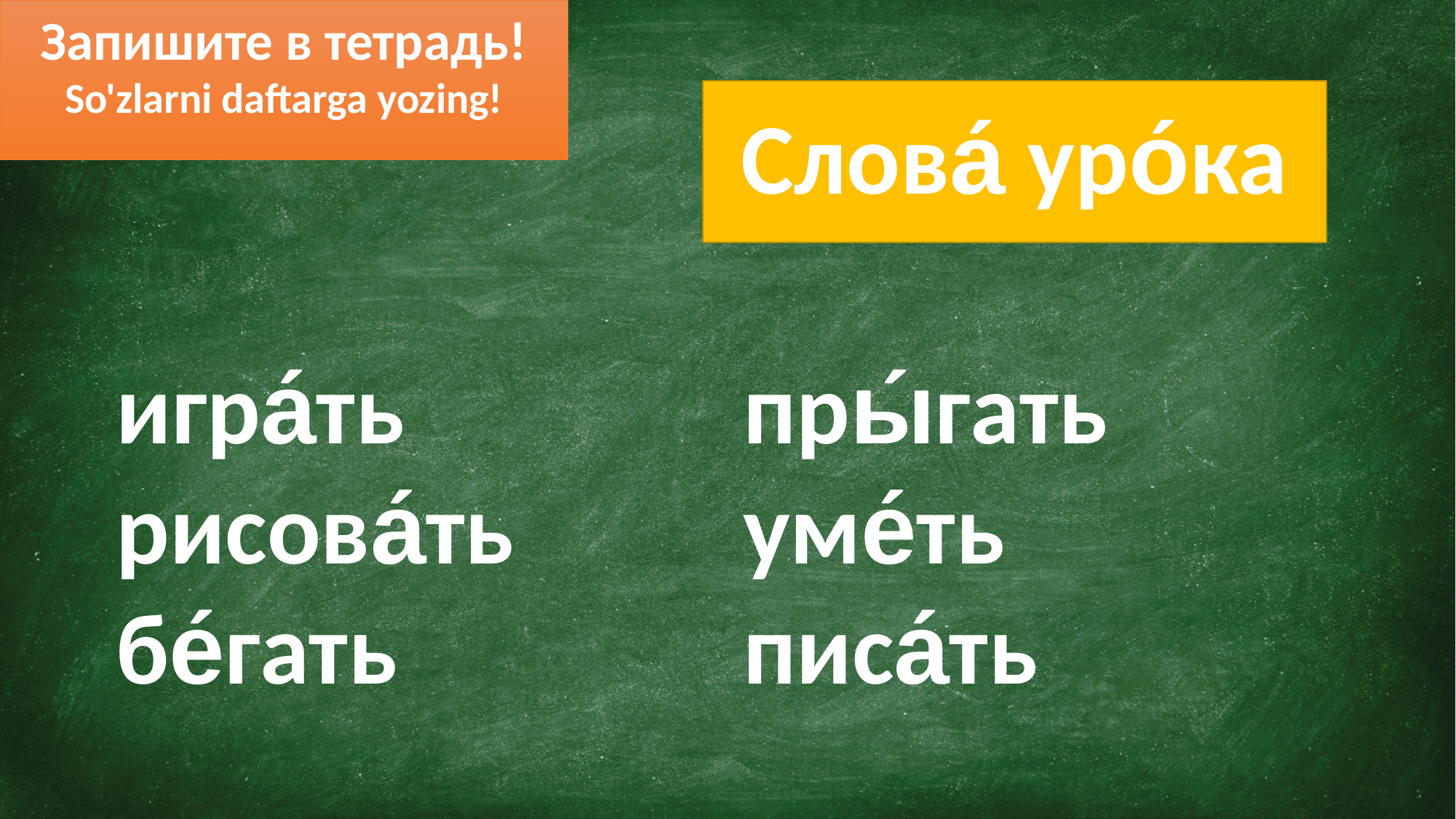

Запишите в тетрадь!
So'zlarni daftarga yozing!

Слова́ уро́ка
игра́ть
рисова́ть
бе́гать
пры́гать
уме́ть
писа́ть